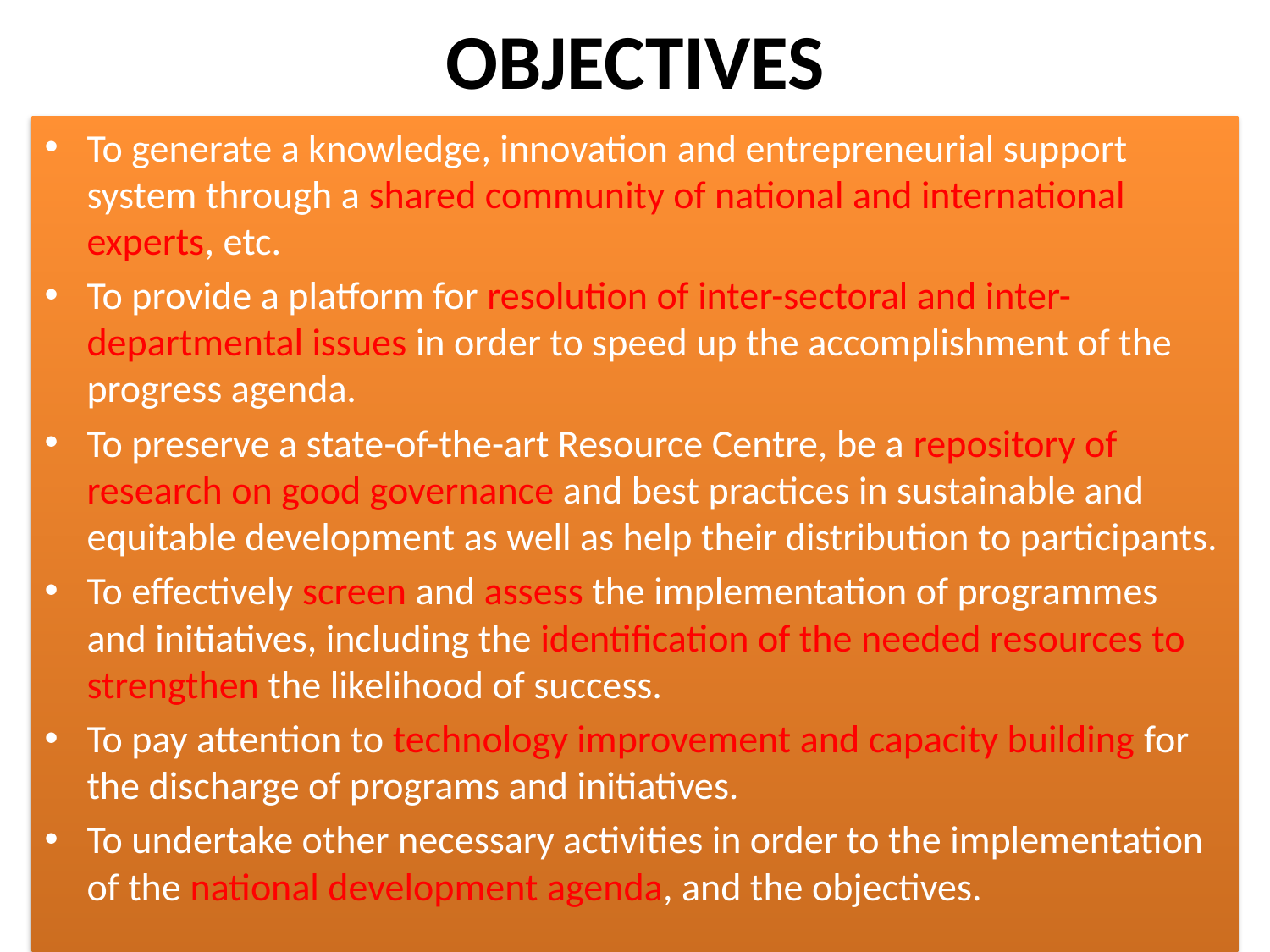

# OBJECTIVES
To generate a knowledge, innovation and entrepreneurial support system through a shared community of national and international experts, etc.
To provide a platform for resolution of inter-sectoral and inter-departmental issues in order to speed up the accomplishment of the progress agenda.
To preserve a state-of-the-art Resource Centre, be a repository of research on good governance and best practices in sustainable and equitable development as well as help their distribution to participants.
To effectively screen and assess the implementation of programmes and initiatives, including the identification of the needed resources to strengthen the likelihood of success.
To pay attention to technology improvement and capacity building for the discharge of programs and initiatives.
To undertake other necessary activities in order to the implementation of the national development agenda, and the objectives.